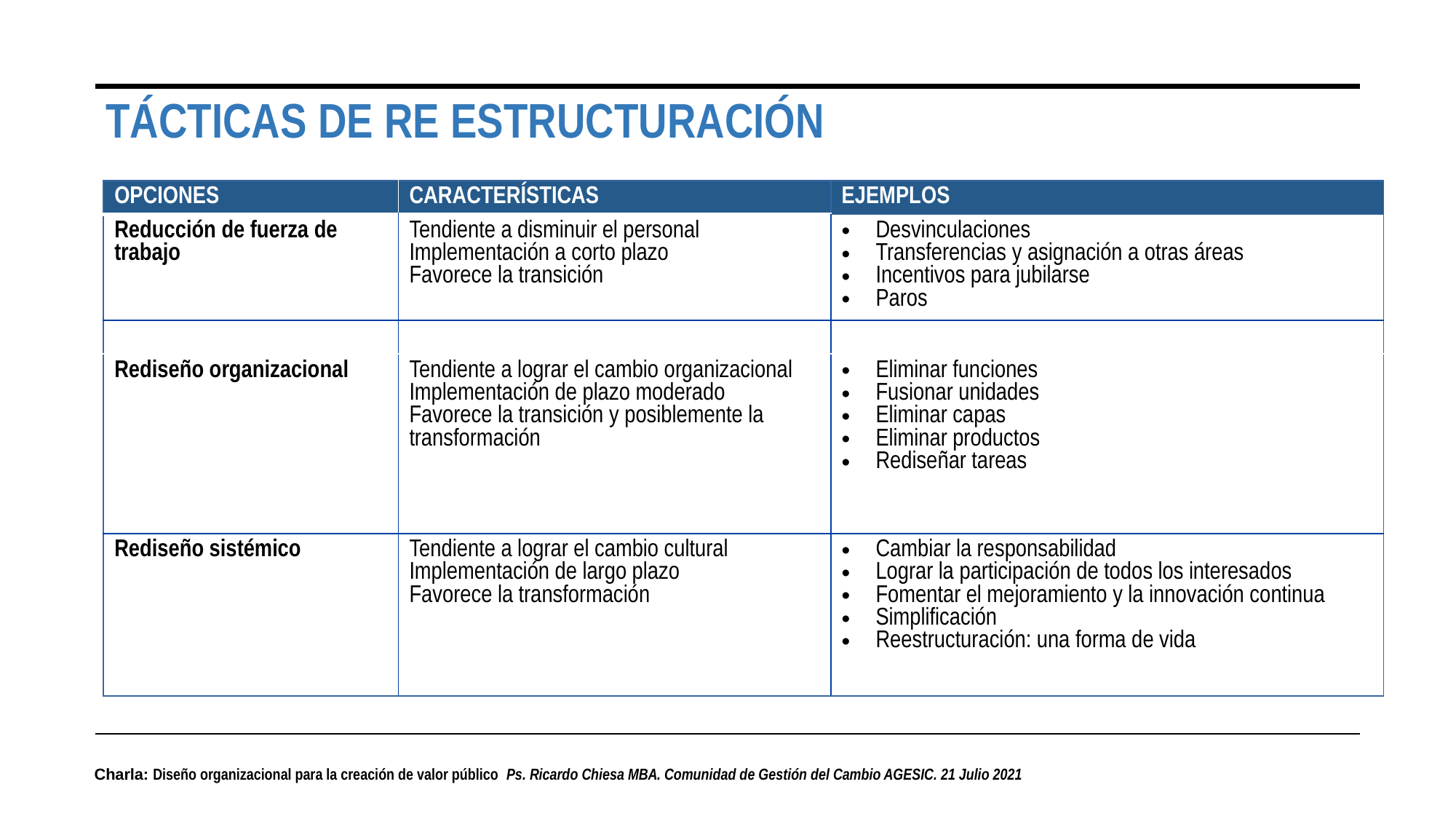

TÁCTICAS DE RE ESTRUCTURACIÓN
| OPCIONES | CARACTERÍSTICAS | EJEMPLOS |
| --- | --- | --- |
| Reducción de fuerza de trabajo | Tendiente a disminuir el personal Implementación a corto plazo Favorece la transición | Desvinculaciones Transferencias y asignación a otras áreas Incentivos para jubilarse Paros |
|  |  |  |
| Rediseño organizacional | Tendiente a lograr el cambio organizacional Implementación de plazo moderado Favorece la transición y posiblemente la transformación | Eliminar funciones Fusionar unidades Eliminar capas Eliminar productos Rediseñar tareas |
| Rediseño sistémico | Tendiente a lograr el cambio cultural Implementación de largo plazo Favorece la transformación | Cambiar la responsabilidad Lograr la participación de todos los interesados Fomentar el mejoramiento y la innovación continua Simplificación Reestructuración: una forma de vida |